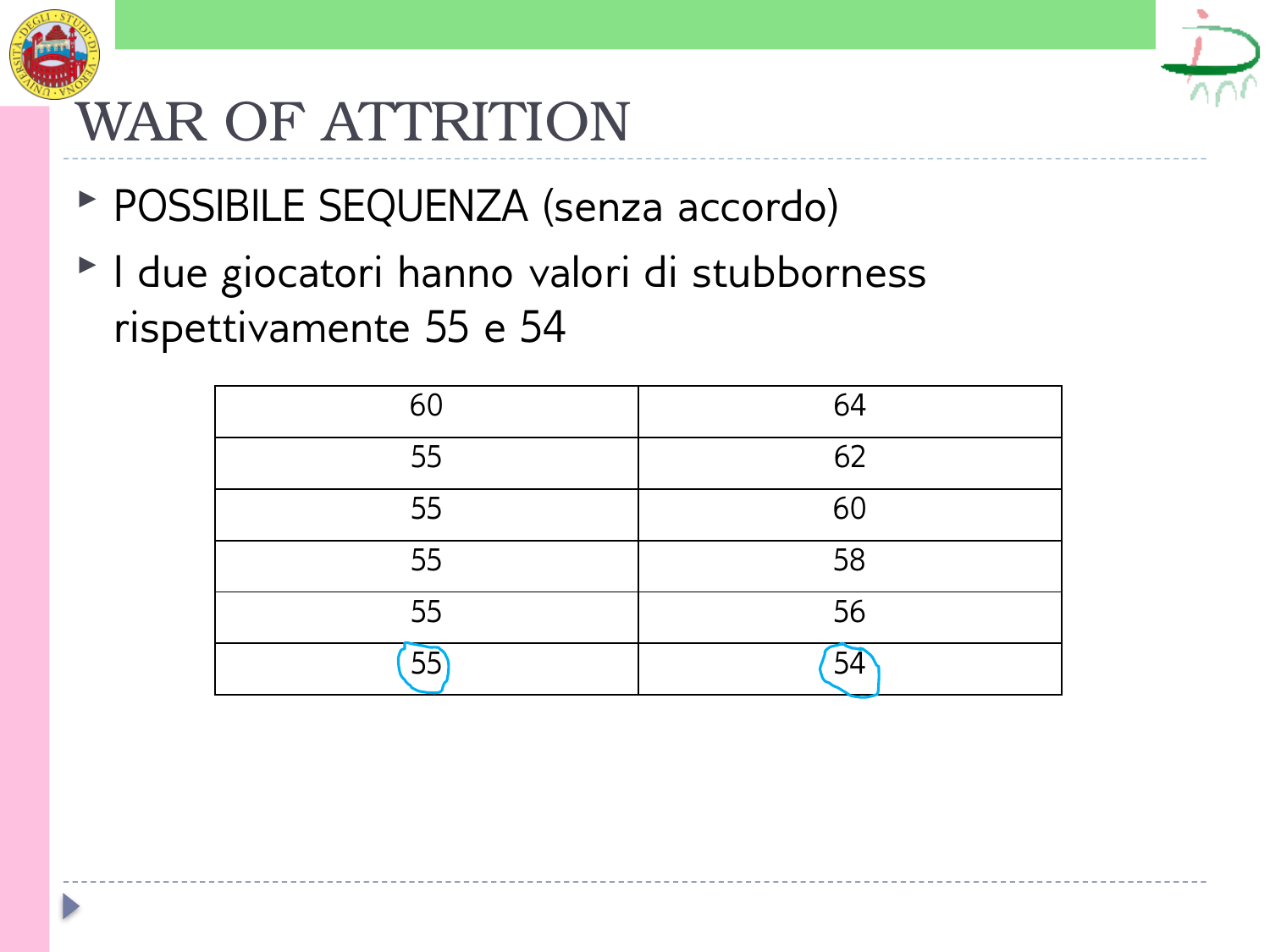

# WAR OF ATTRITION
POSSIBILE SEQUENZA (senza accordo)
I due giocatori hanno valori di stubborness rispettivamente 55 e 54

| 60 | 64 |
| --- | --- |
| 55 | 62 |
| 55 | 60 |
| 55 | 58 |
| 55 | 56 |
| 55 | 54 |